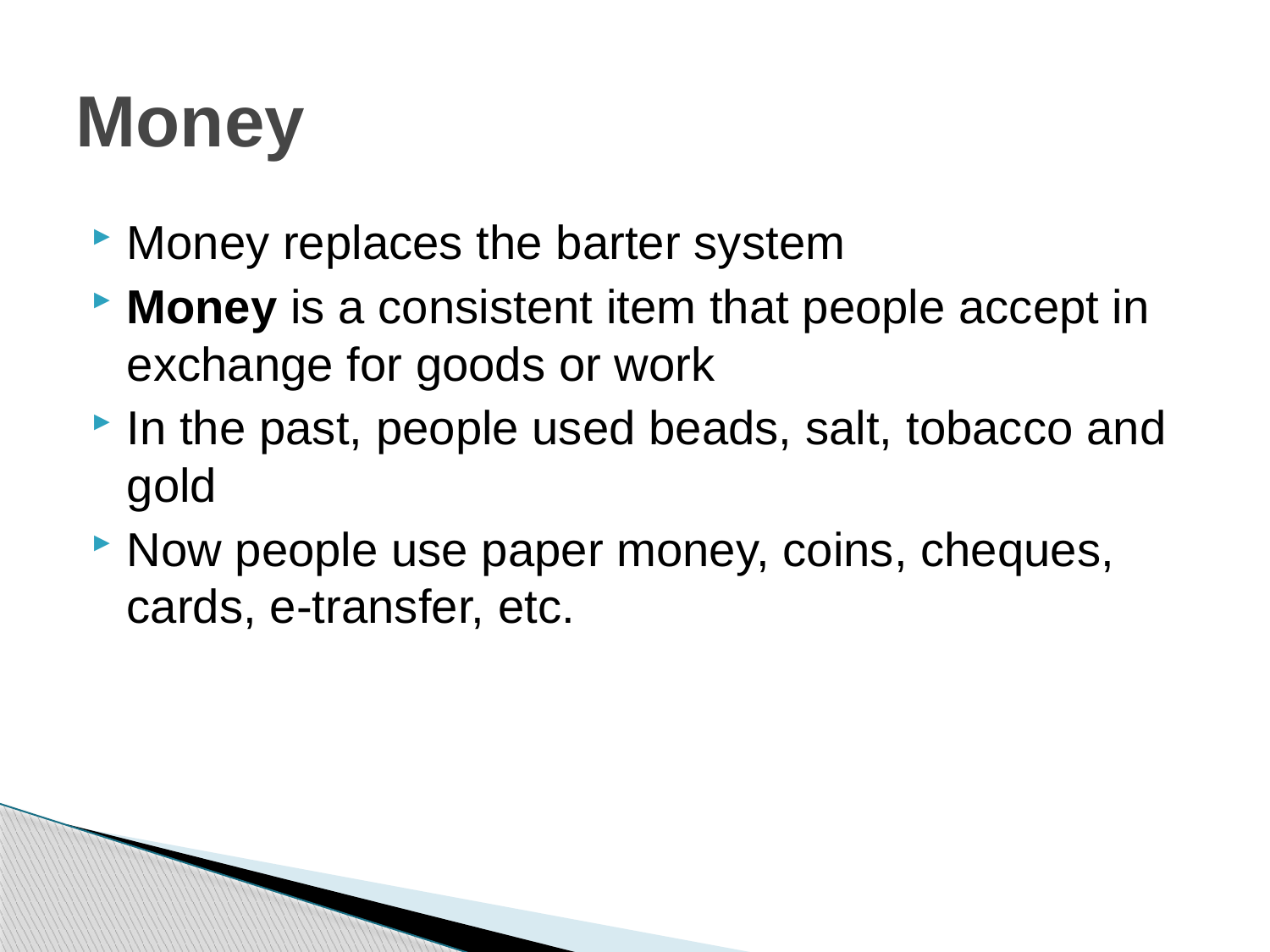

# Money
Money replaces the barter system
Money is a consistent item that people accept in exchange for goods or work
In the past, people used beads, salt, tobacco and gold
Now people use paper money, coins, cheques, cards, e-transfer, etc.